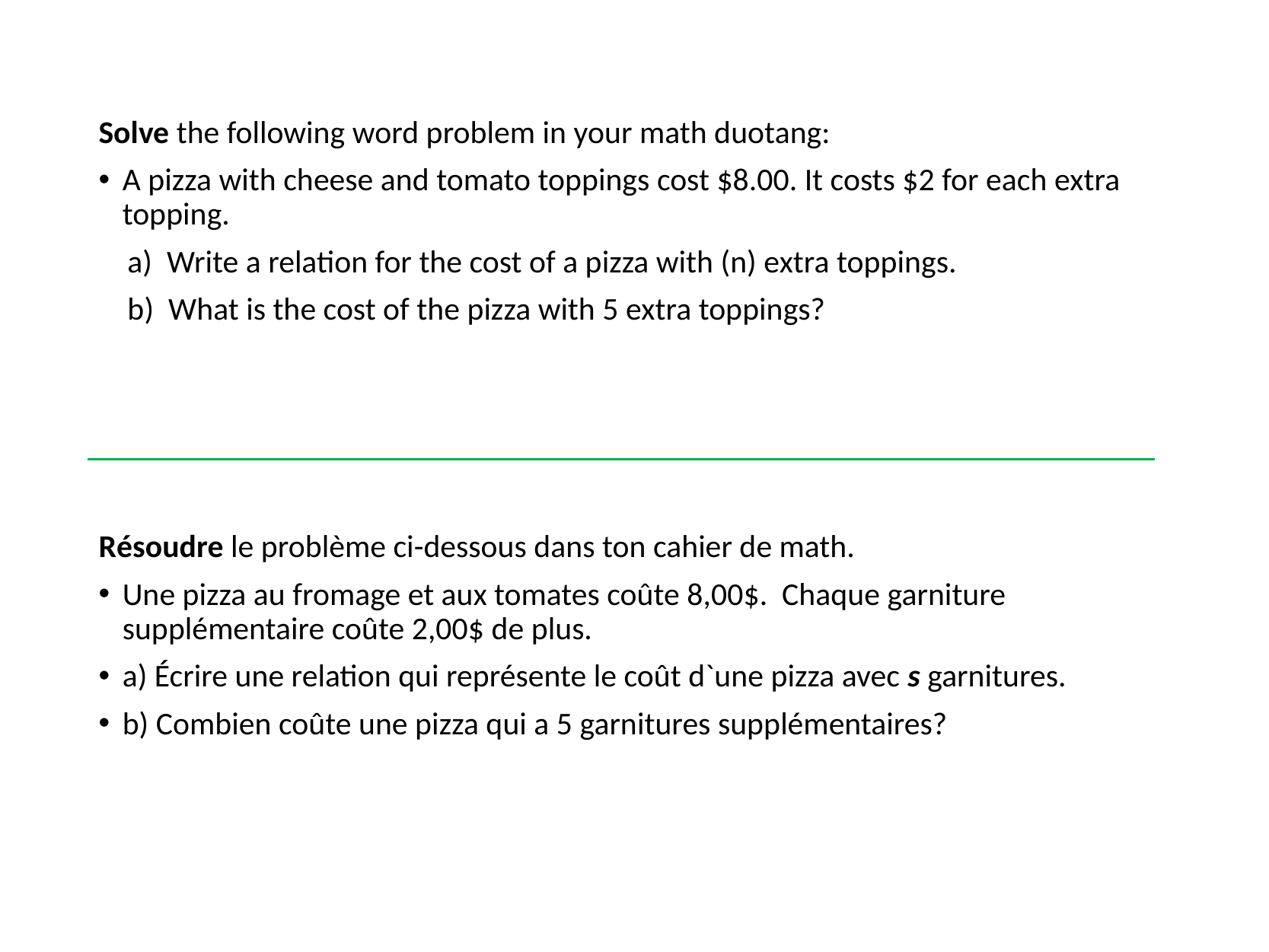

Solve the following word problem in your math duotang:
A pizza with cheese and tomato toppings cost $8.00. It costs $2 for each extra topping.
    a)  Write a relation for the cost of a pizza with (n) extra toppings.
    b)  What is the cost of the pizza with 5 extra toppings?

Résoudre le problème ci-dessous dans ton cahier de math.
Une pizza au fromage et aux tomates coûte 8,00$.  Chaque garniture supplémentaire coûte 2,00$ de plus.
a) Écrire une relation qui représente le coût d`une pizza avec s garnitures.
b) Combien coûte une pizza qui a 5 garnitures supplémentaires?